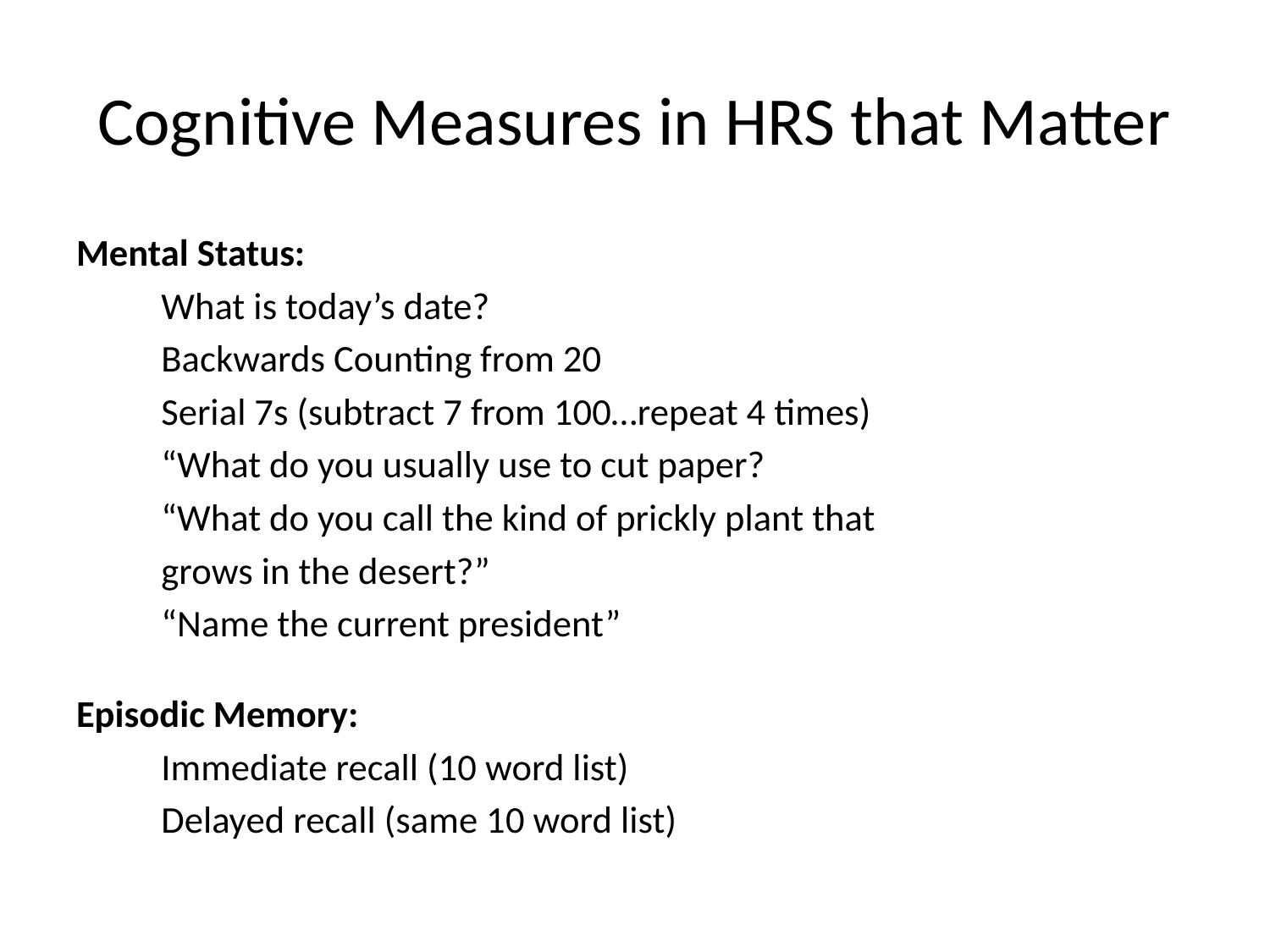

# Cognitive Measures in HRS that Matter
Mental Status:
	What is today’s date?
	Backwards Counting from 20
	Serial 7s (subtract 7 from 100…repeat 4 times)
	“What do you usually use to cut paper?
	“What do you call the kind of prickly plant that
	grows in the desert?”
	“Name the current president”
Episodic Memory:
	Immediate recall (10 word list)
	Delayed recall (same 10 word list)